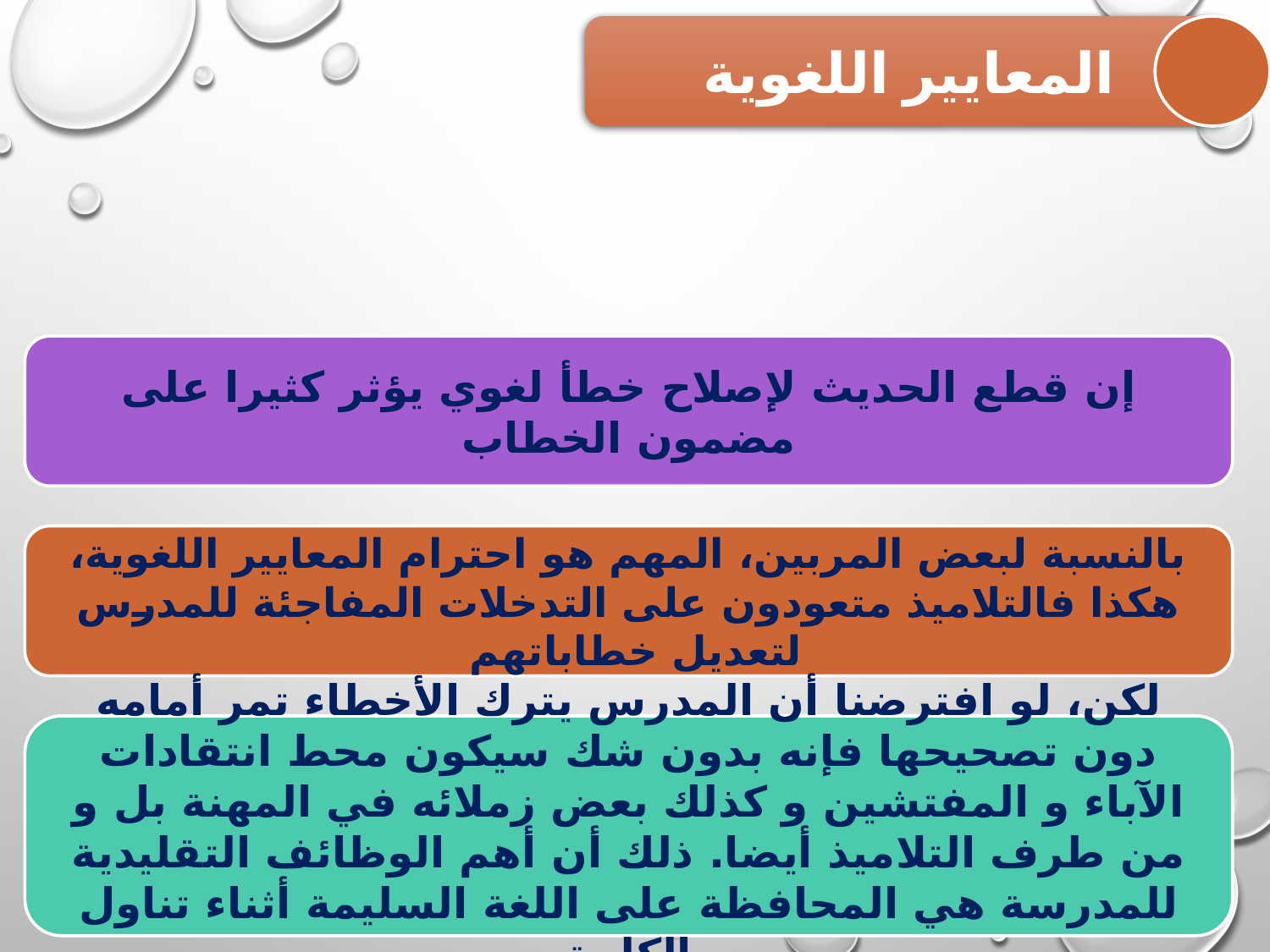

المعايير اللغوية

إن قطع الحديث لإصلاح خطأ لغوي يؤثر كثيرا على مضمون الخطاب
بالنسبة لبعض المربين، المهم هو احترام المعايير اللغوية، هكذا فالتلاميذ متعودون على التدخلات المفاجئة للمدرس لتعديل خطاباتهم
لكن، لو افترضنا أن المدرس يترك الأخطاء تمر أمامه دون تصحيحها فإنه بدون شك سيكون محط انتقادات الآباء و المفتشين و كذلك بعض زملائه في المهنة بل و من طرف التلاميذ أيضا. ذلك أن أهم الوظائف التقليدية للمدرسة هي المحافظة على اللغة السليمة أثناء تناول الكلمة